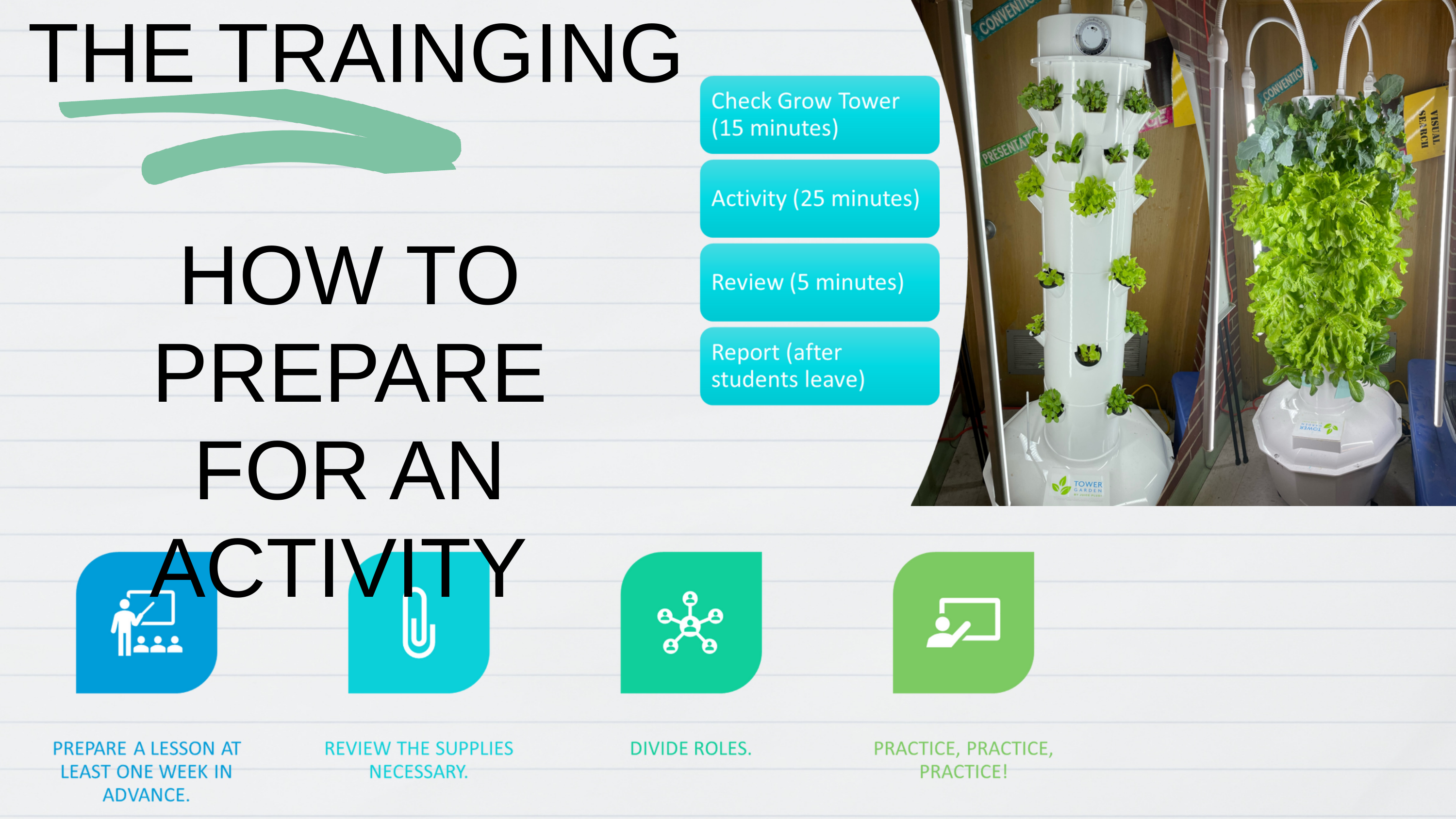

THE TRAINGING

HOW TO PREPARE FOR AN ACTIVITY